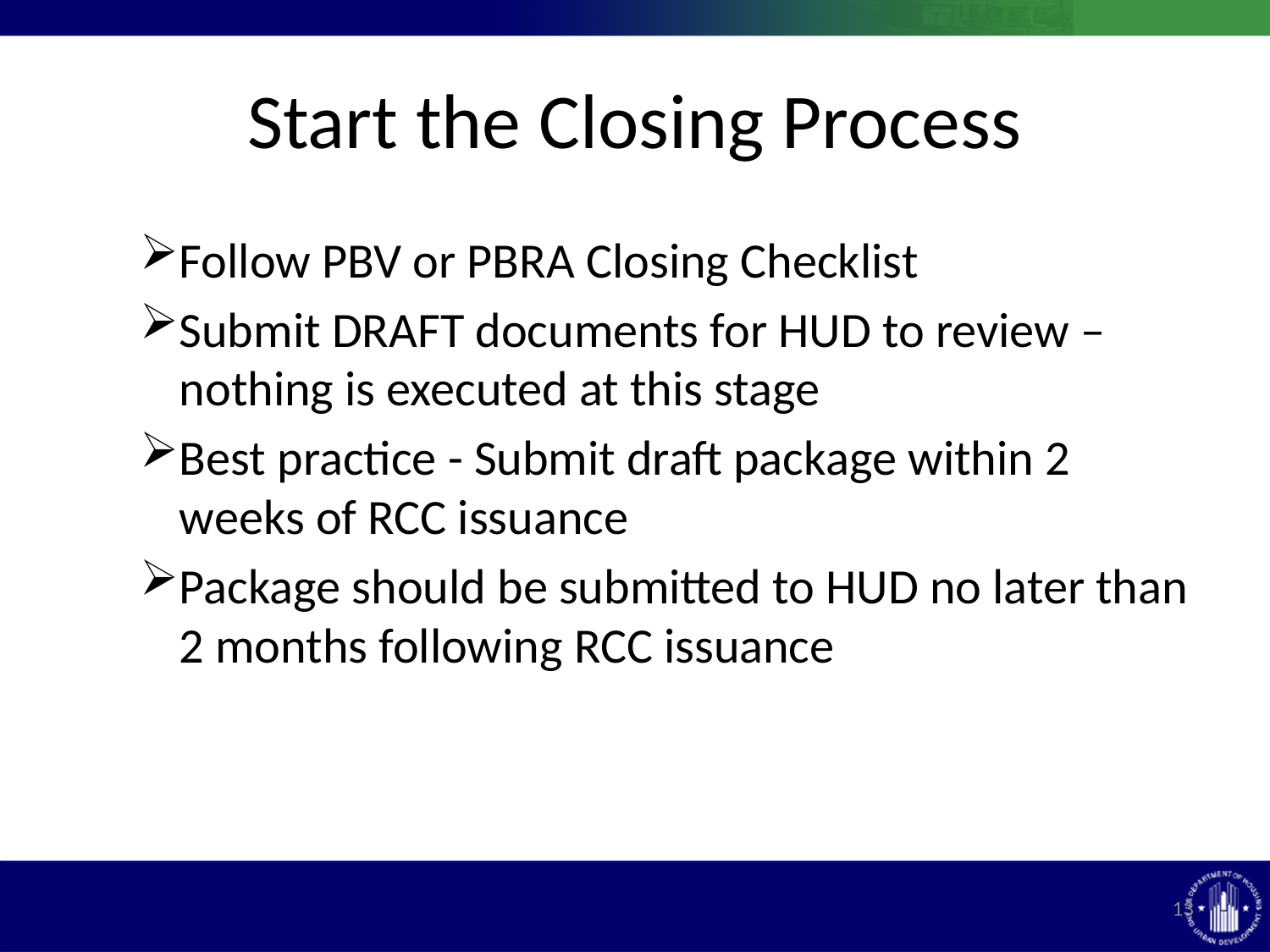

# Start the Closing Process
Follow PBV or PBRA Closing Checklist
Submit DRAFT documents for HUD to review – nothing is executed at this stage
Best practice - Submit draft package within 2 weeks of RCC issuance
Package should be submitted to HUD no later than 2 months following RCC issuance

13